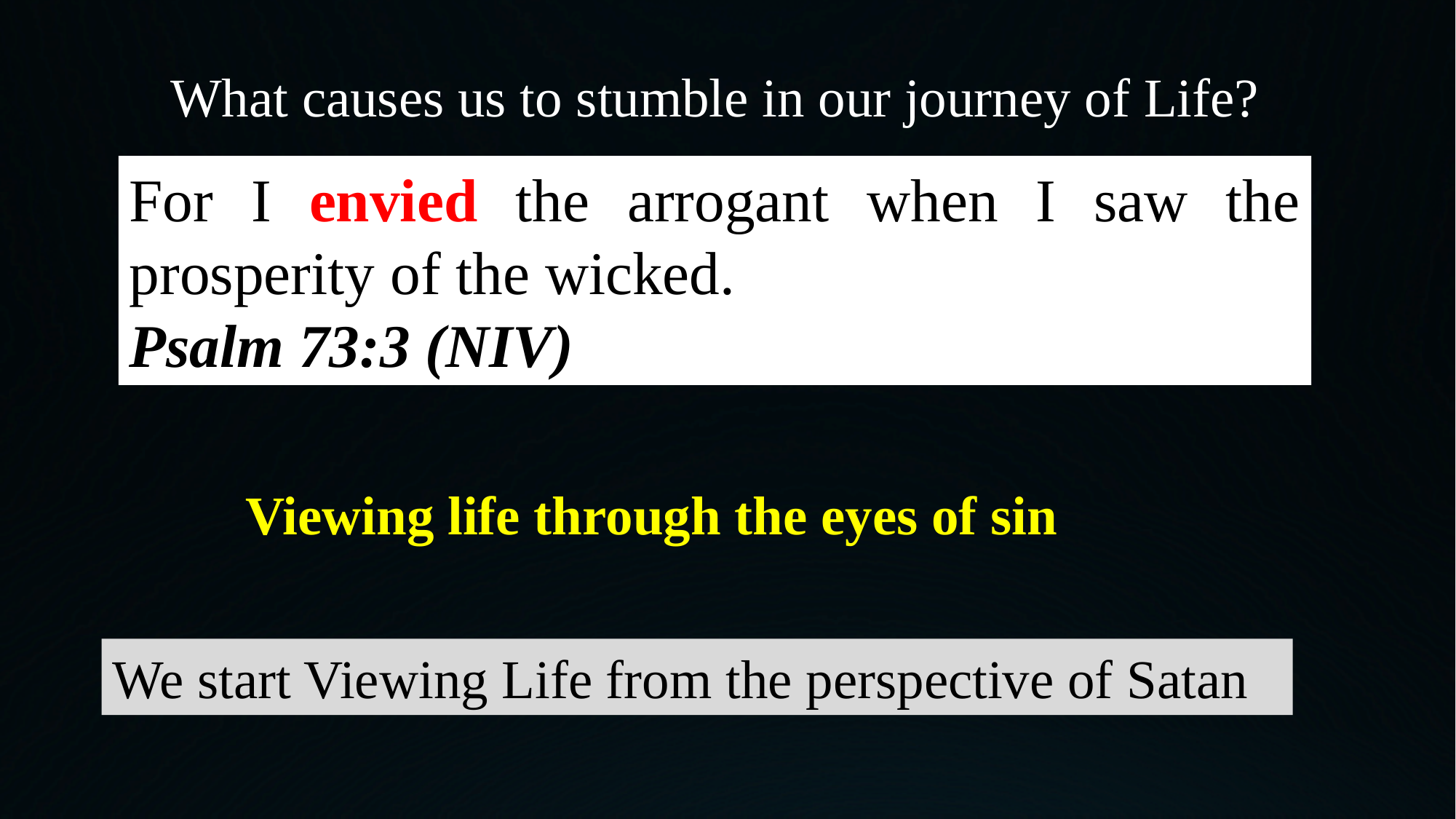

What causes us to stumble in our journey of Life?
For I envied the arrogant when I saw the prosperity of the wicked.
Psalm 73:3 (NIV)
Viewing life through the eyes of sin
We start Viewing Life from the perspective of Satan